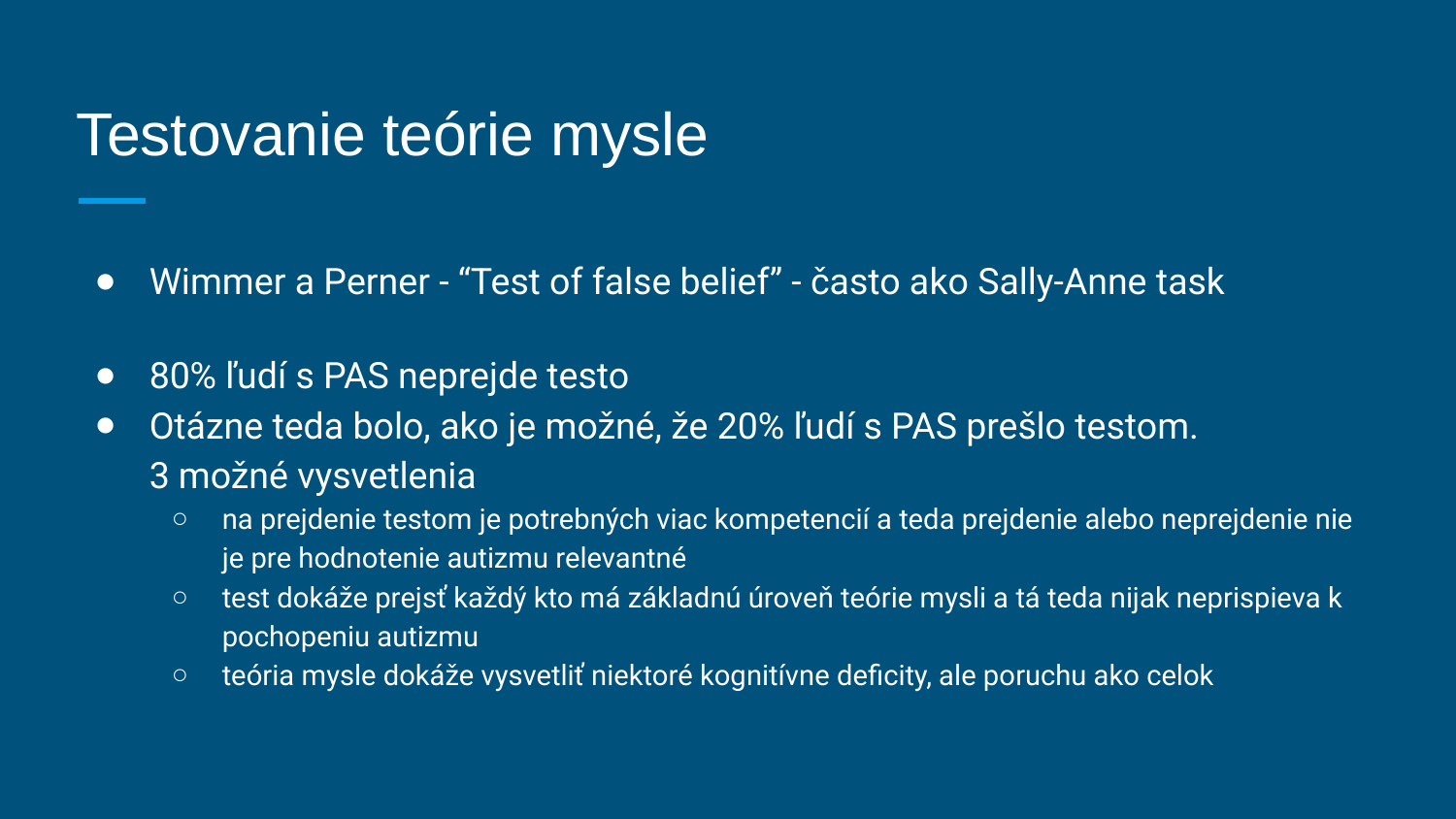

# Testovanie teórie mysle
Wimmer a Perner - “Test of false belief” - často ako Sally-Anne task
80% ľudí s PAS neprejde testo
Otázne teda bolo, ako je možné, že 20% ľudí s PAS prešlo testom.
3 možné vysvetlenia
na prejdenie testom je potrebných viac kompetencií a teda prejdenie alebo neprejdenie nie je pre hodnotenie autizmu relevantné
test dokáže prejsť každý kto má základnú úroveň teórie mysli a tá teda nijak neprispieva k pochopeniu autizmu
teória mysle dokáže vysvetliť niektoré kognitívne deficity, ale poruchu ako celok